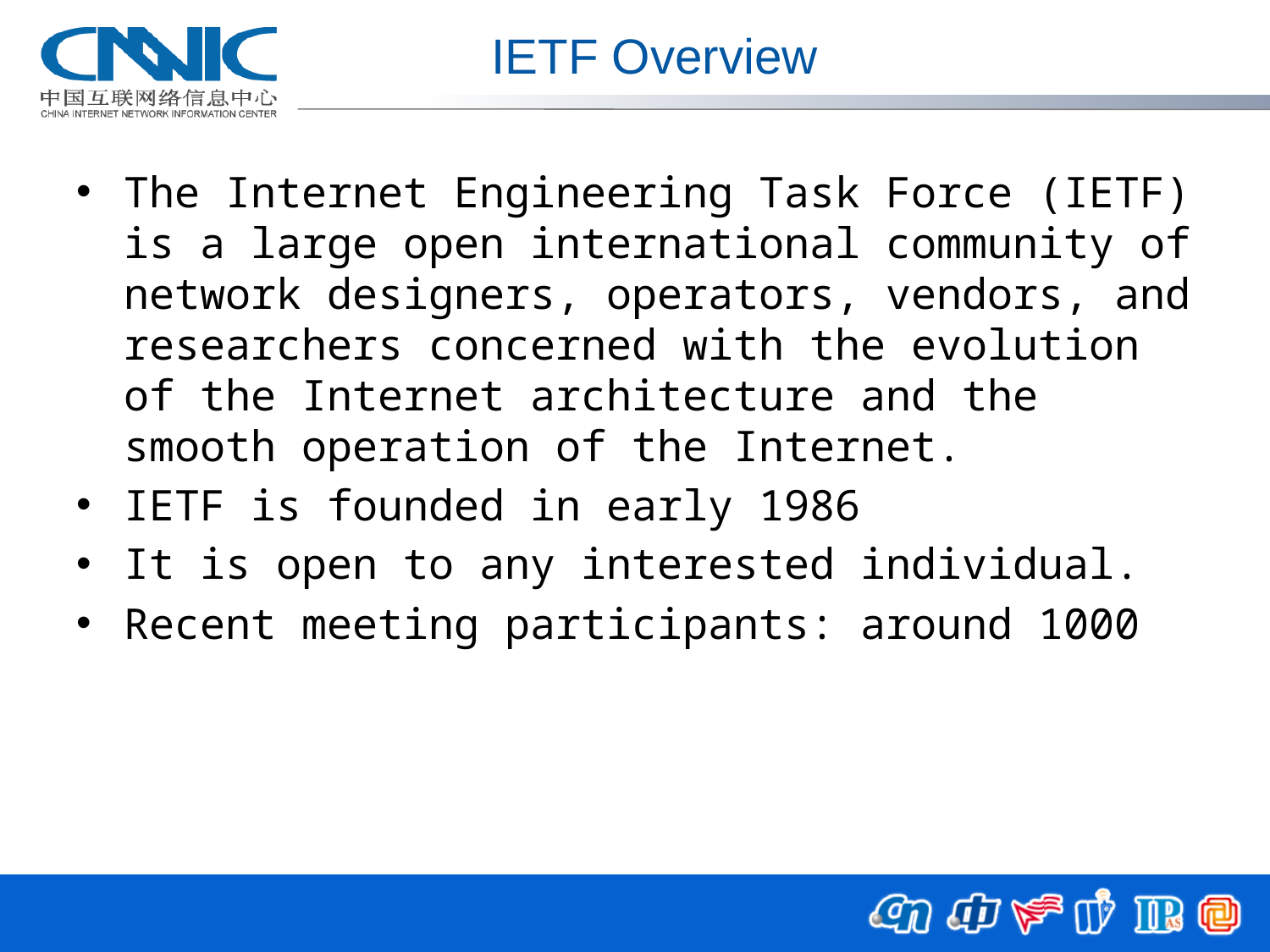

# IETF Overview
The Internet Engineering Task Force (IETF) is a large open international community of network designers, operators, vendors, and researchers concerned with the evolution of the Internet architecture and the smooth operation of the Internet.
IETF is founded in early 1986
It is open to any interested individual.
Recent meeting participants: around 1000